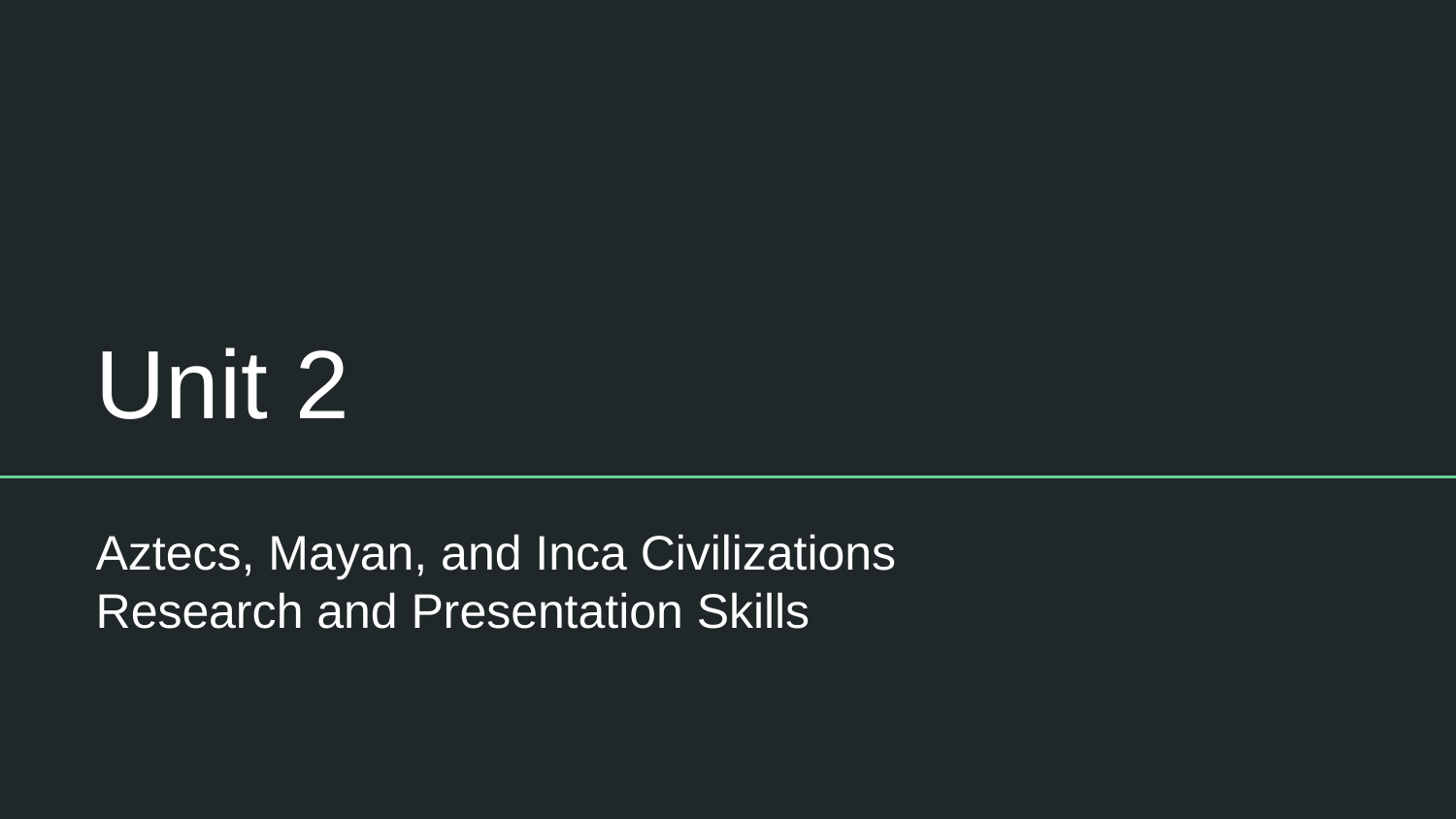

# Unit 2
Aztecs, Mayan, and Inca Civilizations
Research and Presentation Skills